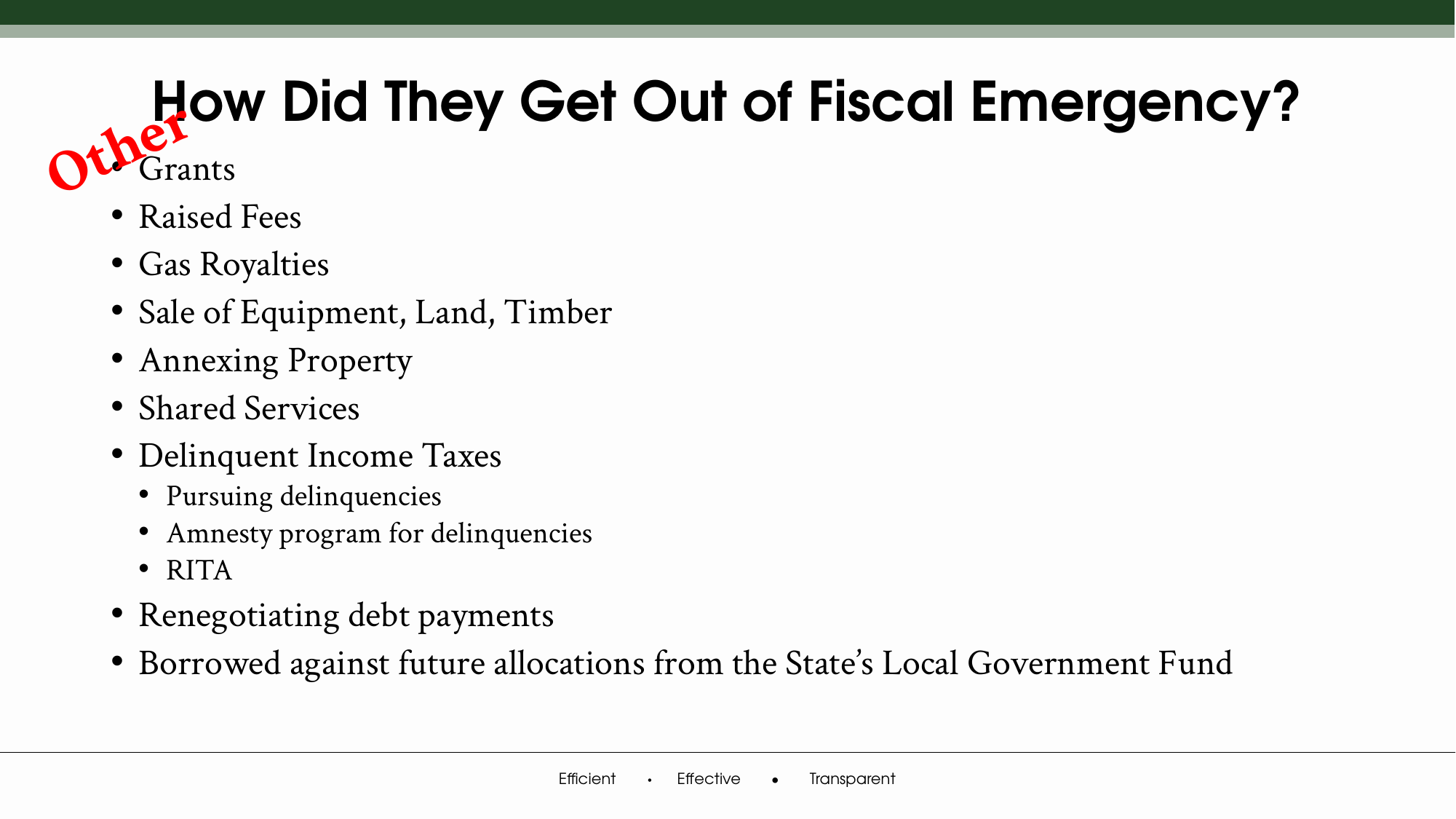

# How Did They Get Out of Fiscal Emergency?
Other
Grants
Raised Fees
Gas Royalties
Sale of Equipment, Land, Timber
Annexing Property
Shared Services
Delinquent Income Taxes
Pursuing delinquencies
Amnesty program for delinquencies
RITA
Renegotiating debt payments
Borrowed against future allocations from the State’s Local Government Fund